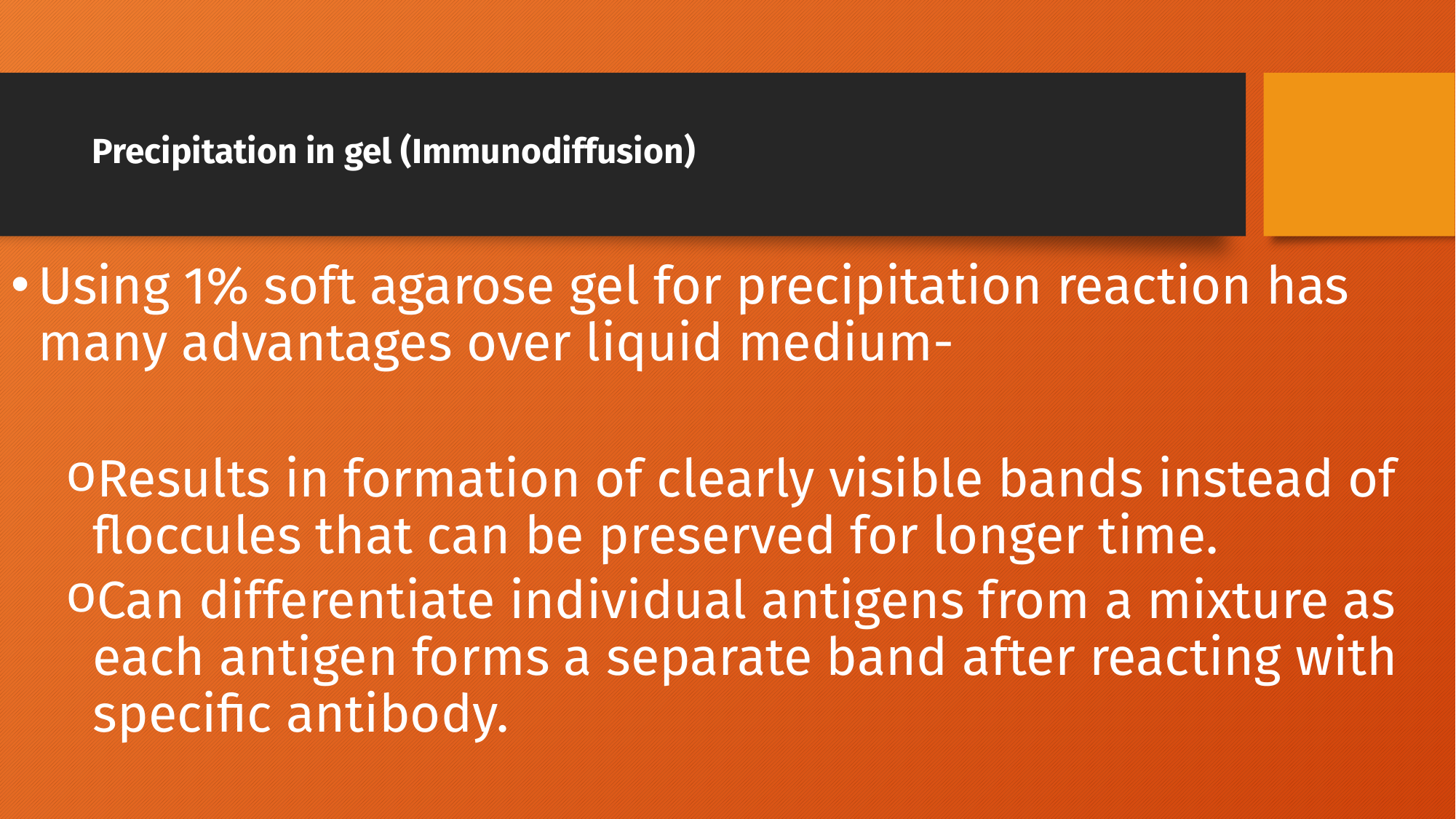

# Precipitation in gel (Immunodiffusion)
Using 1% soft agarose gel for precipitation reaction has many advantages over liquid medium-

Results in formation of clearly visible bands instead of floccules that can be preserved for longer time.
Can differentiate individual antigens from a mixture as each antigen forms a separate band after reacting with specific antibody.